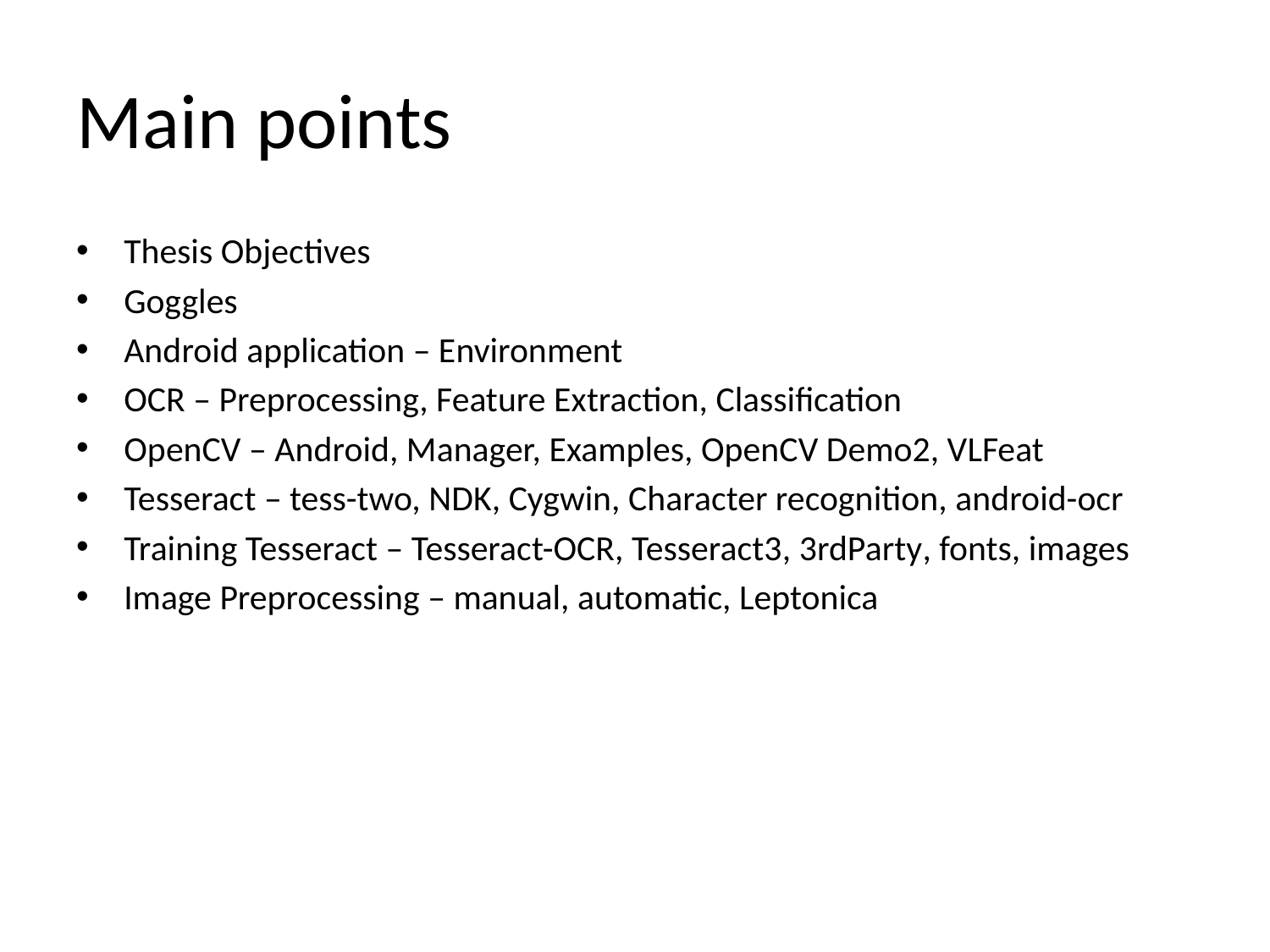

# Main points
Thesis Objectives
Goggles
Android application – Environment
OCR – Preprocessing, Feature Extraction, Classification
OpenCV – Android, Manager, Examples, OpenCV Demo2, VLFeat
Tesseract – tess-two, NDK, Cygwin, Character recognition, android-ocr
Training Tesseract – Tesseract-OCR, Tesseract3, 3rdParty, fonts, images
Image Preprocessing – manual, automatic, Leptonica